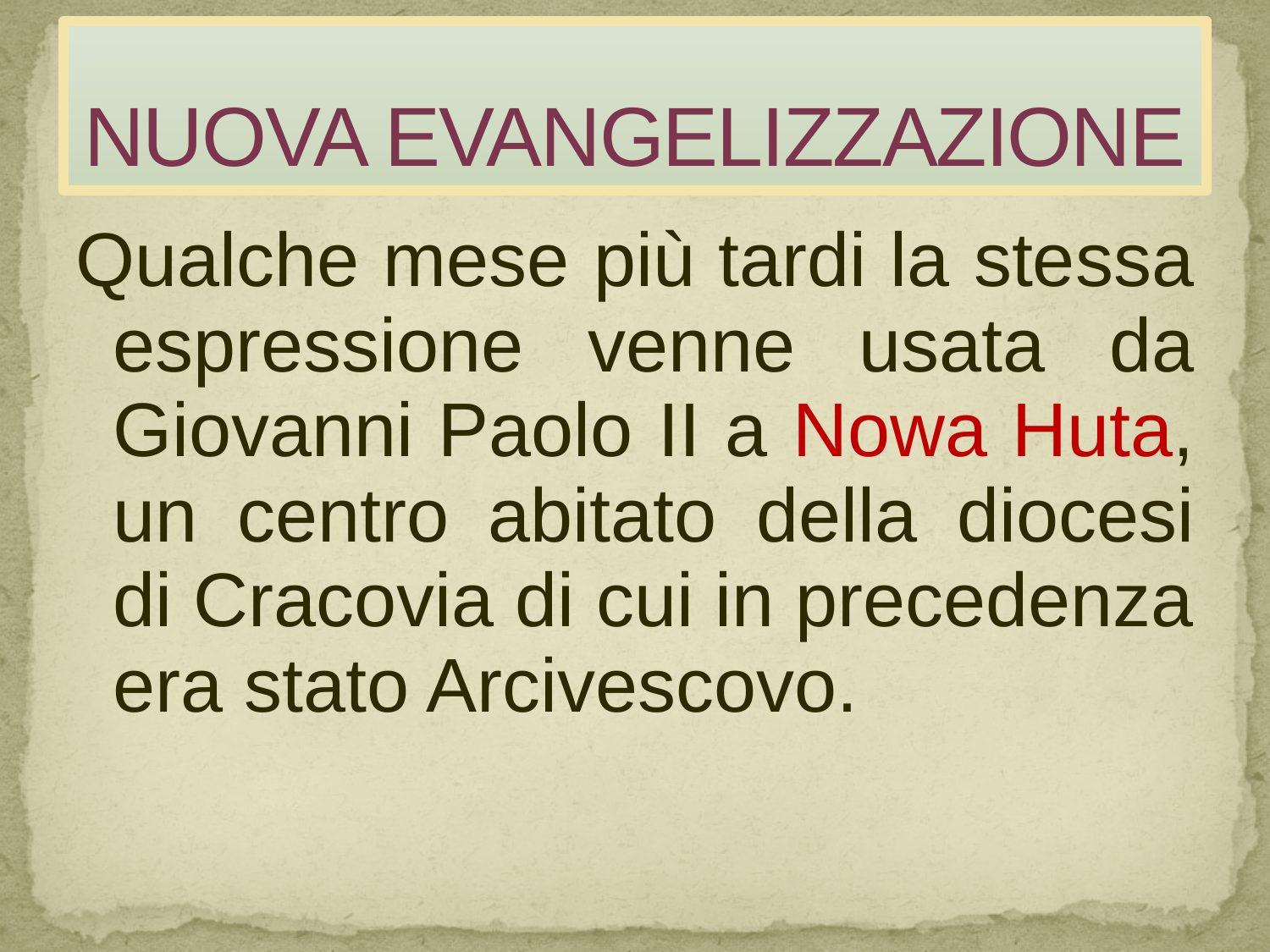

# NUOVA EVANGELIZZAZIONE
Qualche mese più tardi la stessa espressione venne usata da Giovanni Paolo II a Nowa Huta, un centro abitato della diocesi di Cracovia di cui in precedenza era stato Arcivescovo.